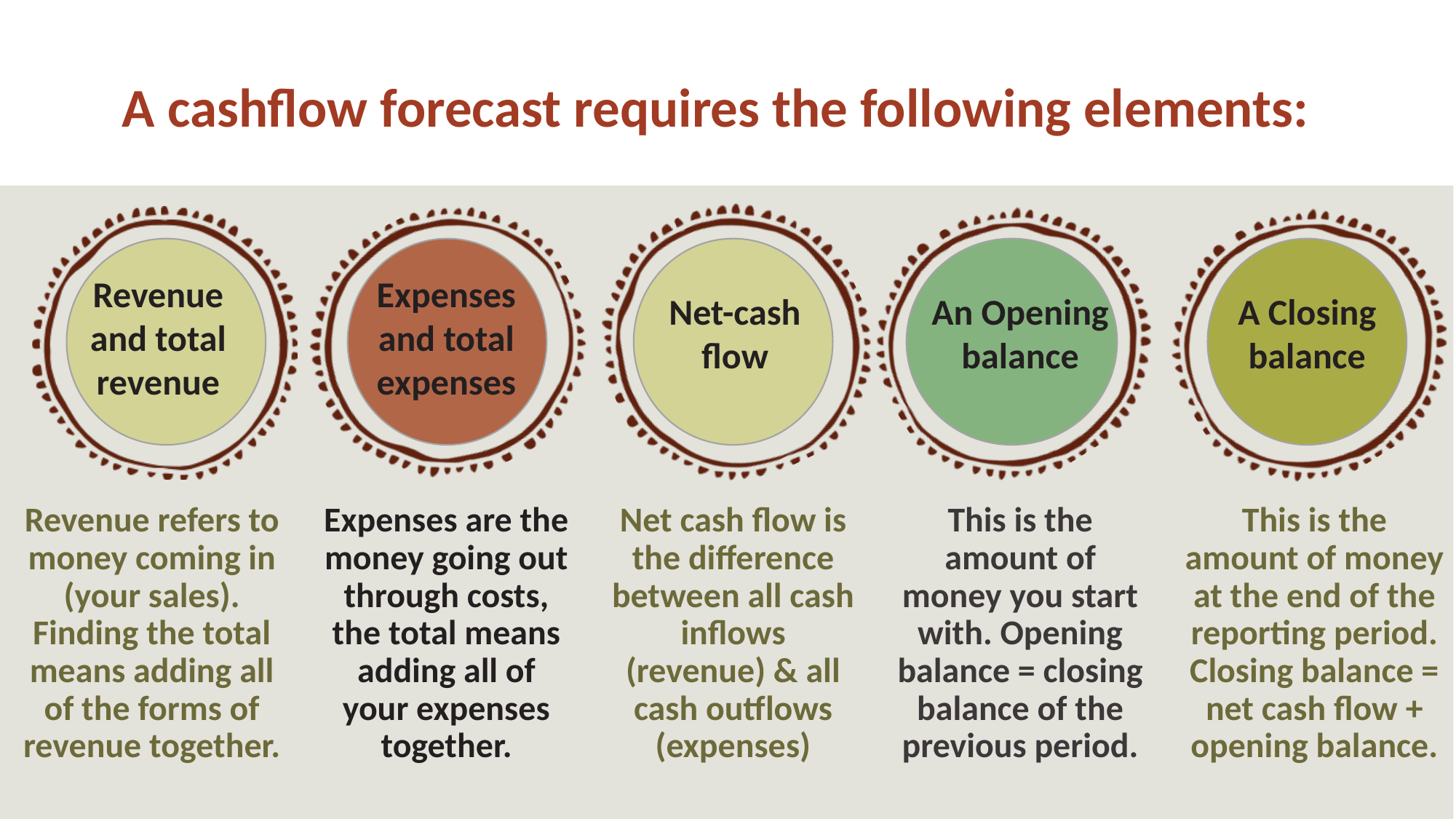

A cashflow forecast requires the following elements:

Revenue and total revenue
Expenses and total expenses
An Opening balance
Net-cash flow
A Closing balance
This is the amount of money you start with. Opening balance = closing balance of the previous period.
Expenses are the money going out through costs, the total means adding all of your expenses together.
Revenue refers to money coming in (your sales). Finding the total means adding all of the forms of revenue together.
Net cash flow is the difference between all cash inflows (revenue) & all cash outflows (expenses)
This is the amount of money at the end of the reporting period. Closing balance = net cash flow + opening balance.